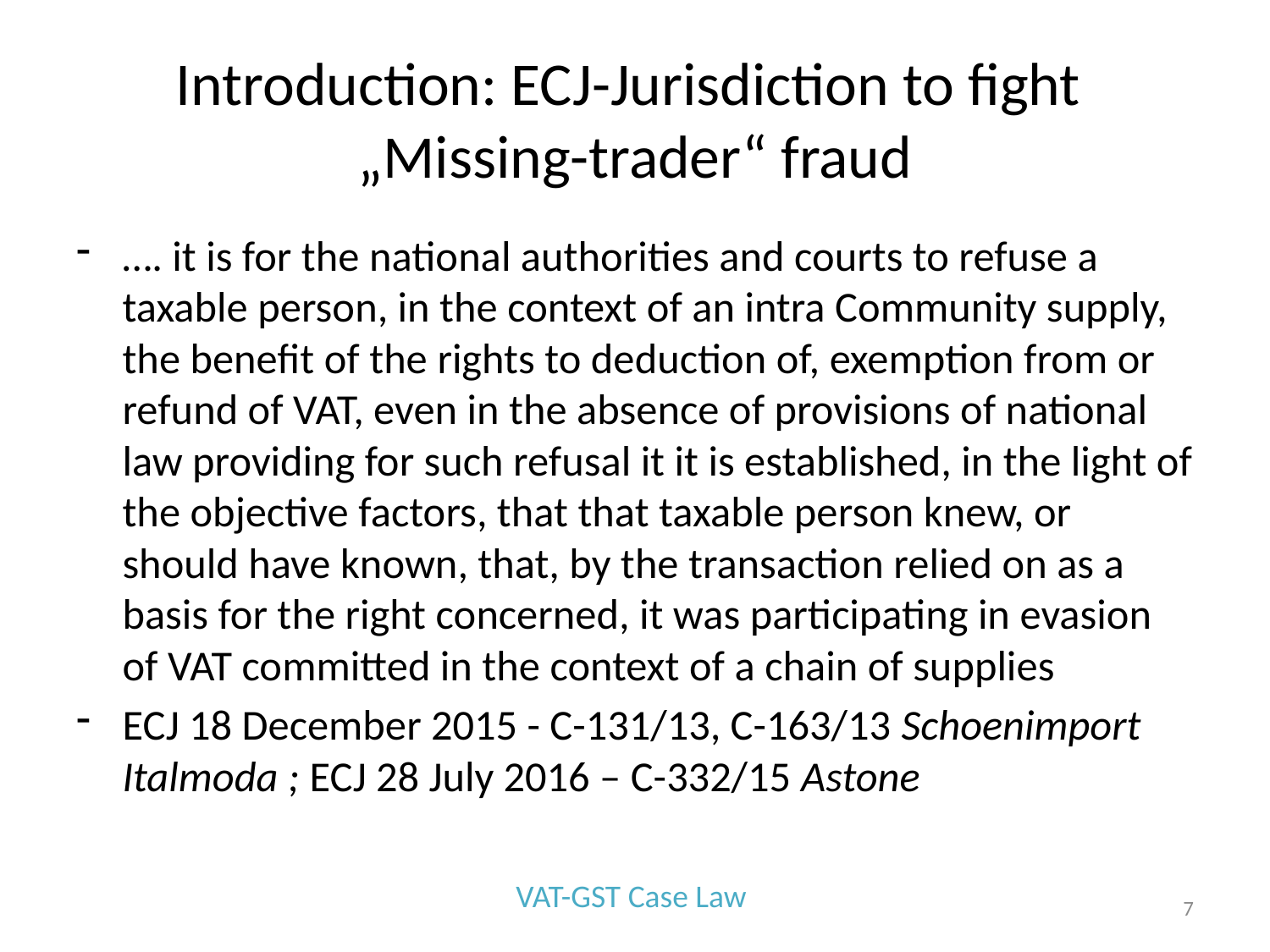

# Introduction: ECJ-Jurisdiction to fight „Missing-trader“ fraud
…. it is for the national authorities and courts to refuse a taxable person, in the context of an intra Community supply, the benefit of the rights to deduction of, exemption from or refund of VAT, even in the absence of provisions of national law providing for such refusal it it is established, in the light of the objective factors, that that taxable person knew, or should have known, that, by the transaction relied on as a basis for the right concerned, it was participating in evasion of VAT committed in the context of a chain of supplies
ECJ 18 December 2015 - C-131/13, C-163/13 Schoenimport Italmoda ; ECJ 28 July 2016 – C-332/15 Astone

VAT-GST Case Law

7